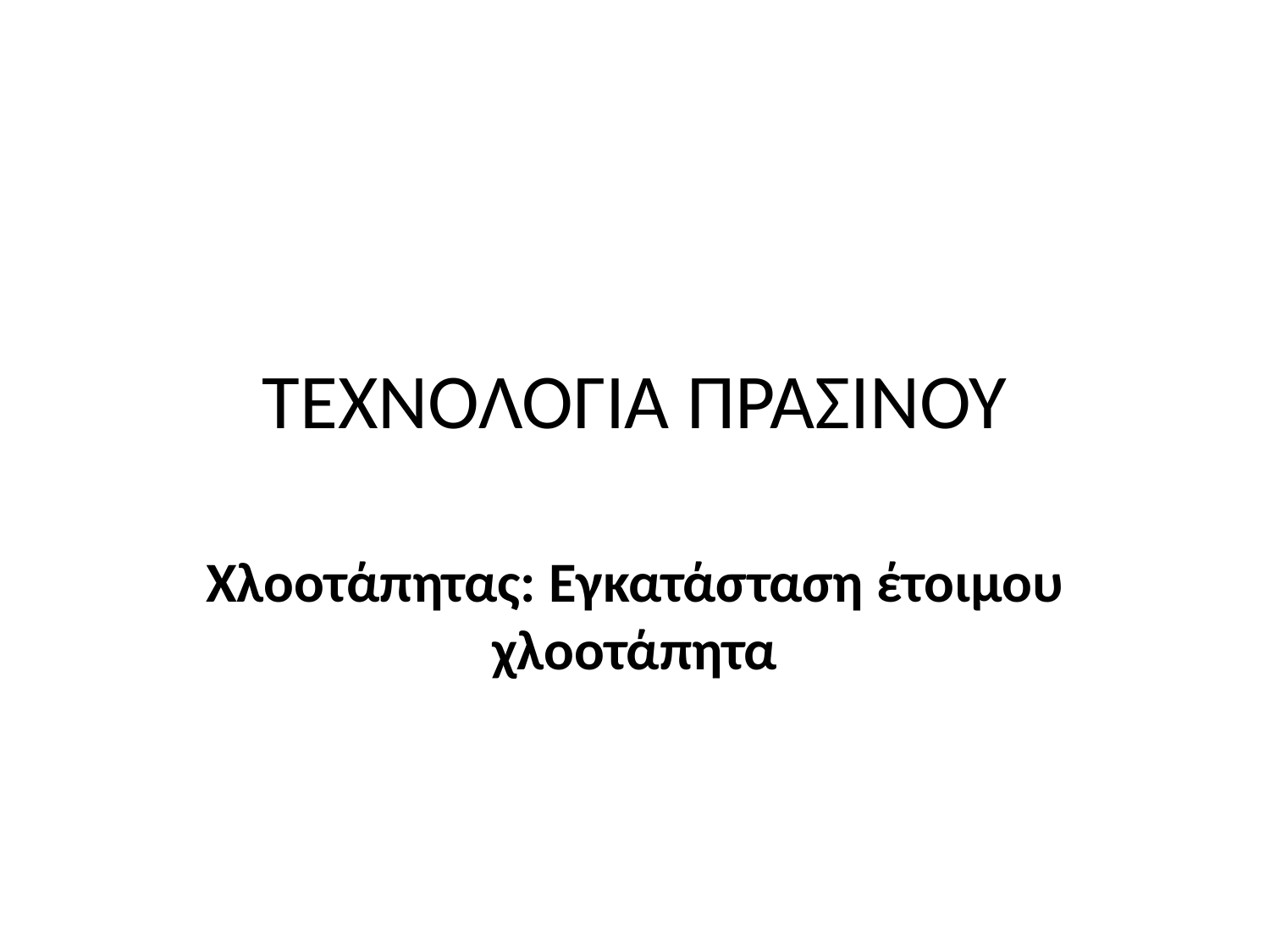

# ΤΕΧΝΟΛΟΓΙΑ ΠΡΑΣΙΝΟΥ
Χλοοτάπητας: Εγκατάσταση έτοιμου χλοοτάπητα